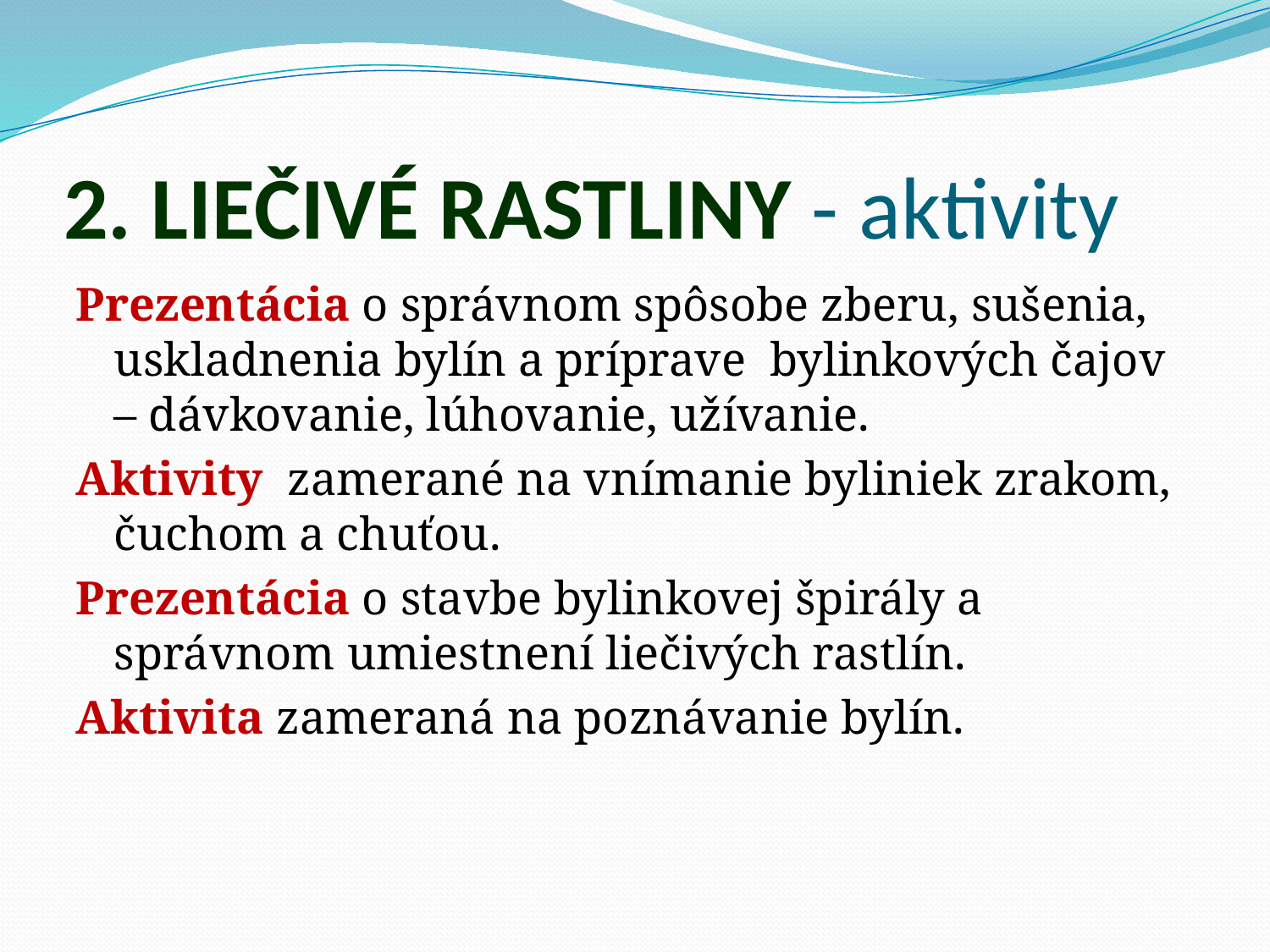

# 2. LIEČIVÉ RASTLINY - aktivity
Prezentácia o správnom spôsobe zberu, sušenia, uskladnenia bylín a príprave  bylinkových čajov – dávkovanie, lúhovanie, užívanie.
Aktivity  zamerané na vnímanie byliniek zrakom, čuchom a chuťou.
Prezentácia o stavbe bylinkovej špirály a správnom umiestnení liečivých rastlín.
Aktivita zameraná na poznávanie bylín.